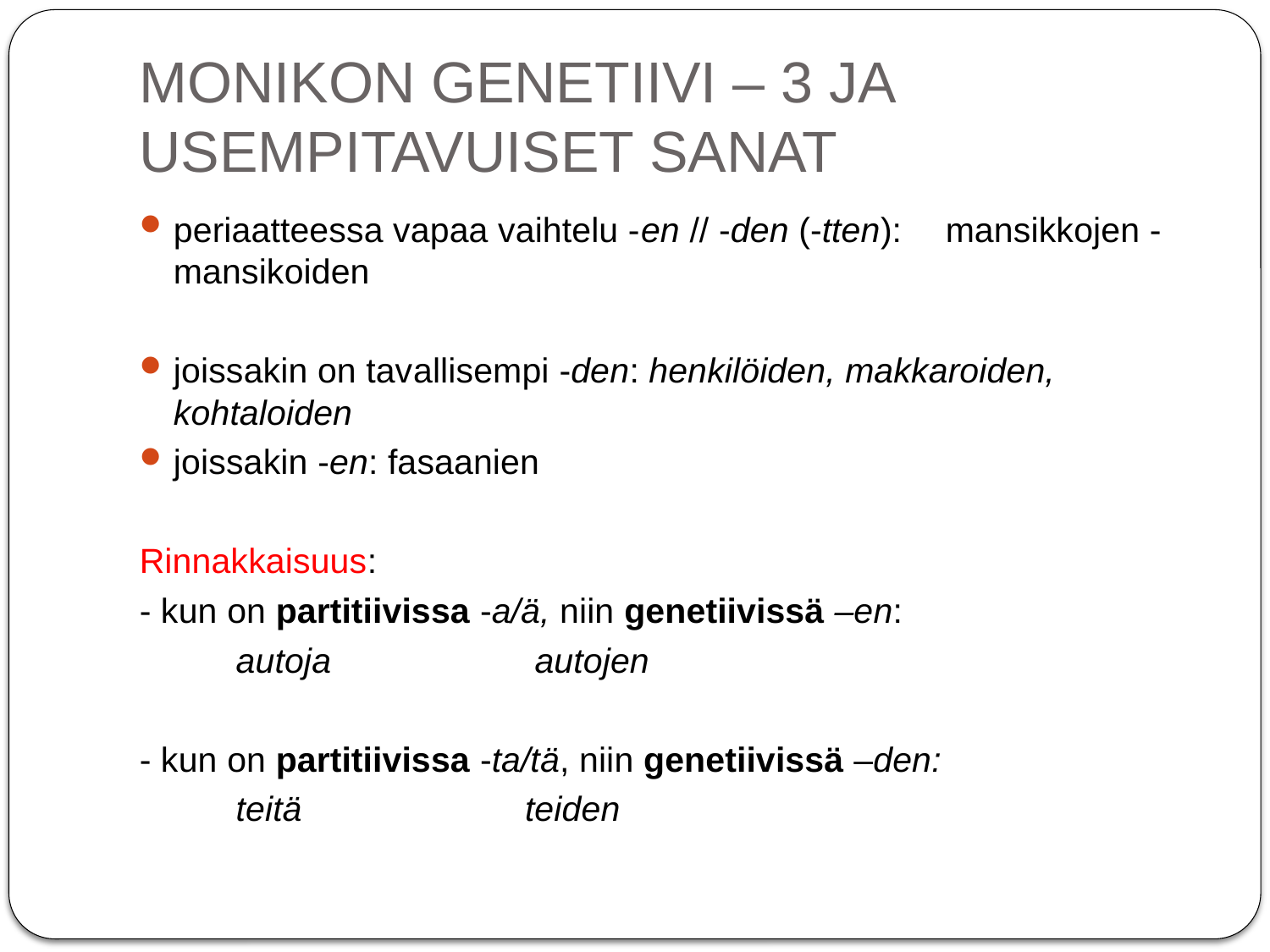

# MONIKON GENETIIVI – 3 JA USEMPITAVUISET SANAT
periaatteessa vapaa vaihtelu -en // -den (-tten): 		mansikkojen - mansikoiden

joissakin on tavallisempi -den: henkilöiden, makkaroiden, kohtaloiden
joissakin -en: fasaanien

Rinnakkaisuus:
- kun on partitiivissa -a/ä, niin genetiivissä –en:
       	autoja                     autojen

- kun on partitiivissa -ta/tä, niin genetiivissä –den:
 	teitä                       teiden